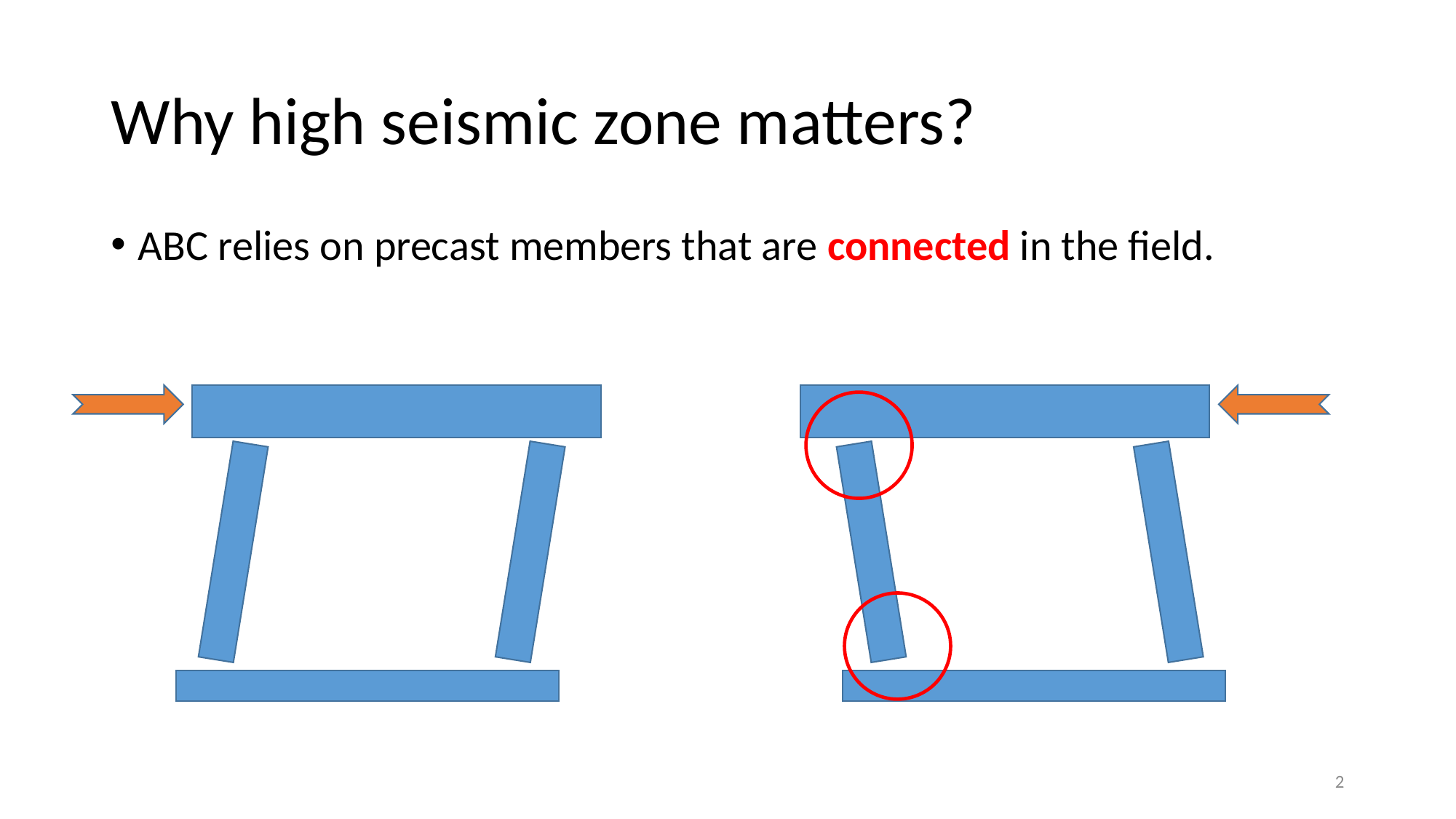

# Why high seismic zone matters?
ABC relies on precast members that are connected in the field.

2